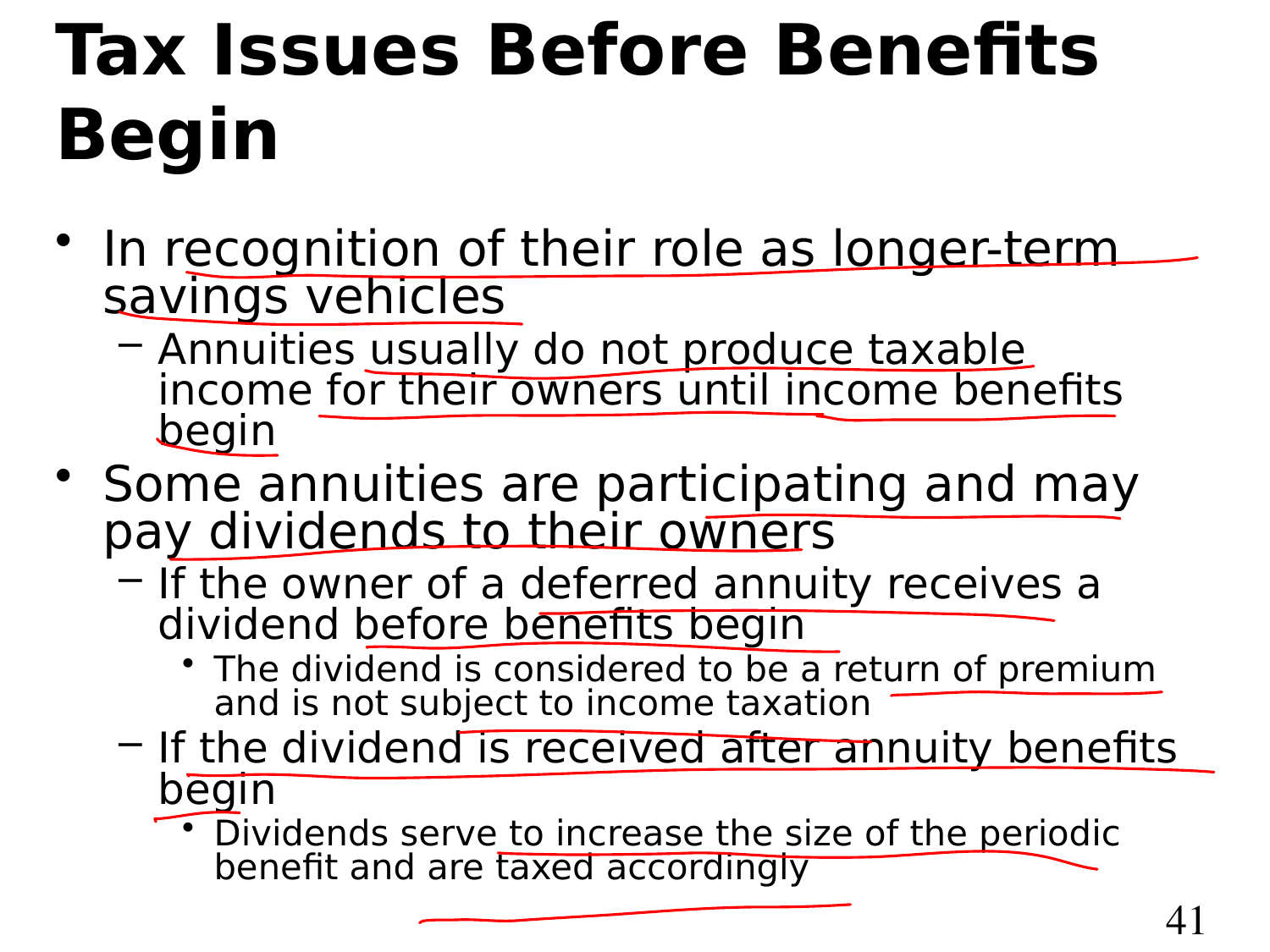

# Tax Issues Before Benefits Begin
In recognition of their role as longer-term savings vehicles
Annuities usually do not produce taxable income for their owners until income benefits begin
Some annuities are participating and may pay dividends to their owners
If the owner of a deferred annuity receives a dividend before benefits begin
The dividend is considered to be a return of premium and is not subject to income taxation
If the dividend is received after annuity benefits begin
Dividends serve to increase the size of the periodic benefit and are taxed accordingly
41